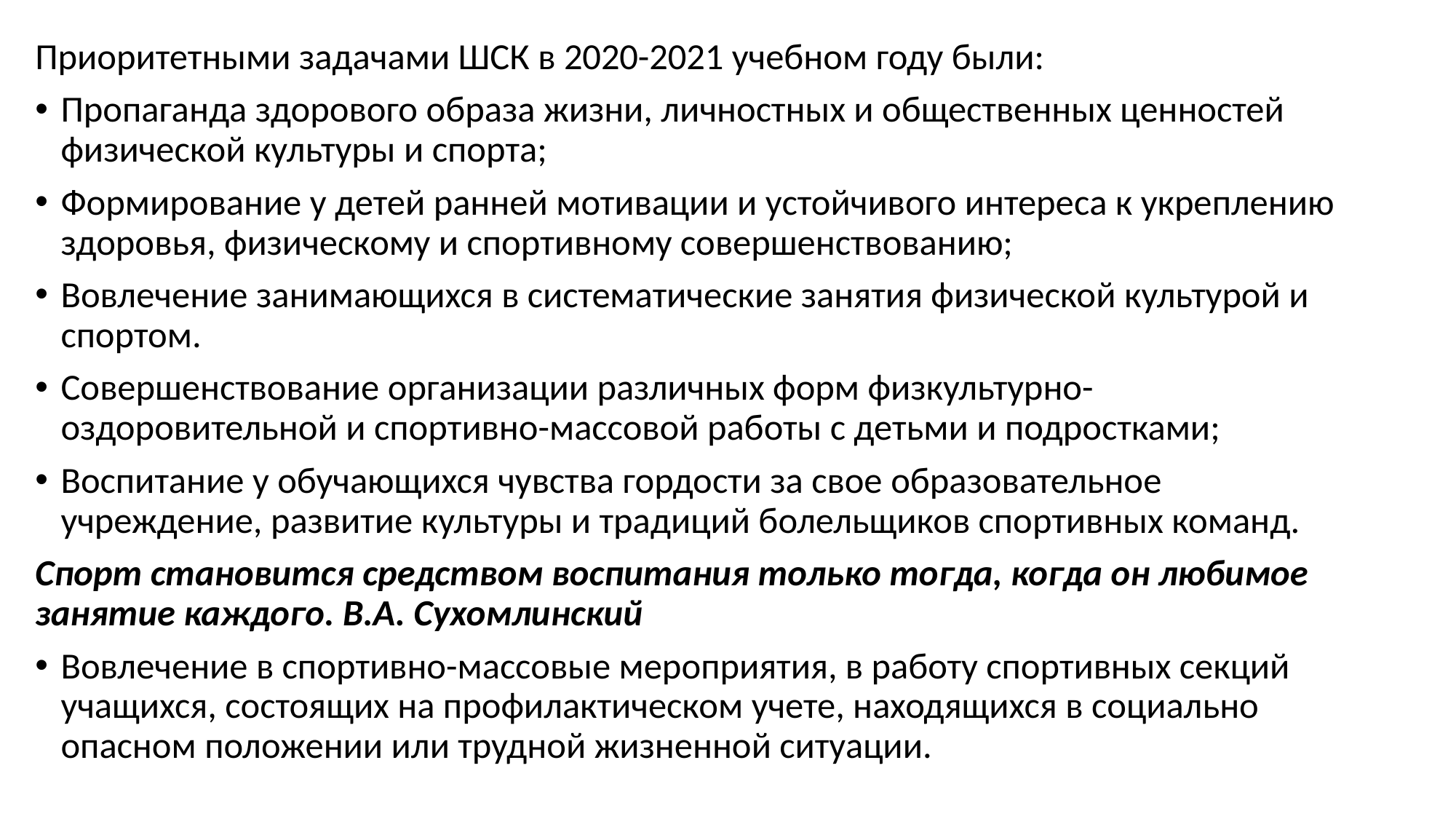

Приоритетными задачами ШСК в 2020-2021 учебном году были:
Пропаганда здорового образа жизни, личностных и общественных ценностей физической культуры и спорта;
Формирование у детей ранней мотивации и устойчивого интереса к укреплению здоровья, физическому и спортивному совершенствованию;
Вовлечение занимающихся в систематические занятия физической культурой и спортом.
Совершенствование организации различных форм физкультурно-оздоровительной и спортивно-массовой работы с детьми и подростками;
Воспитание у обучающихся чувства гордости за свое образовательное учреждение, развитие культуры и традиций болельщиков спортивных команд.
Спорт становится средством воспитания только тогда, когда он любимое занятие каждого. В.А. Сухомлинский
Вовлечение в спортивно-массовые мероприятия, в работу спортивных секций учащихся, состоящих на профилактическом учете, находящихся в социально опасном положении или трудной жизненной ситуации.